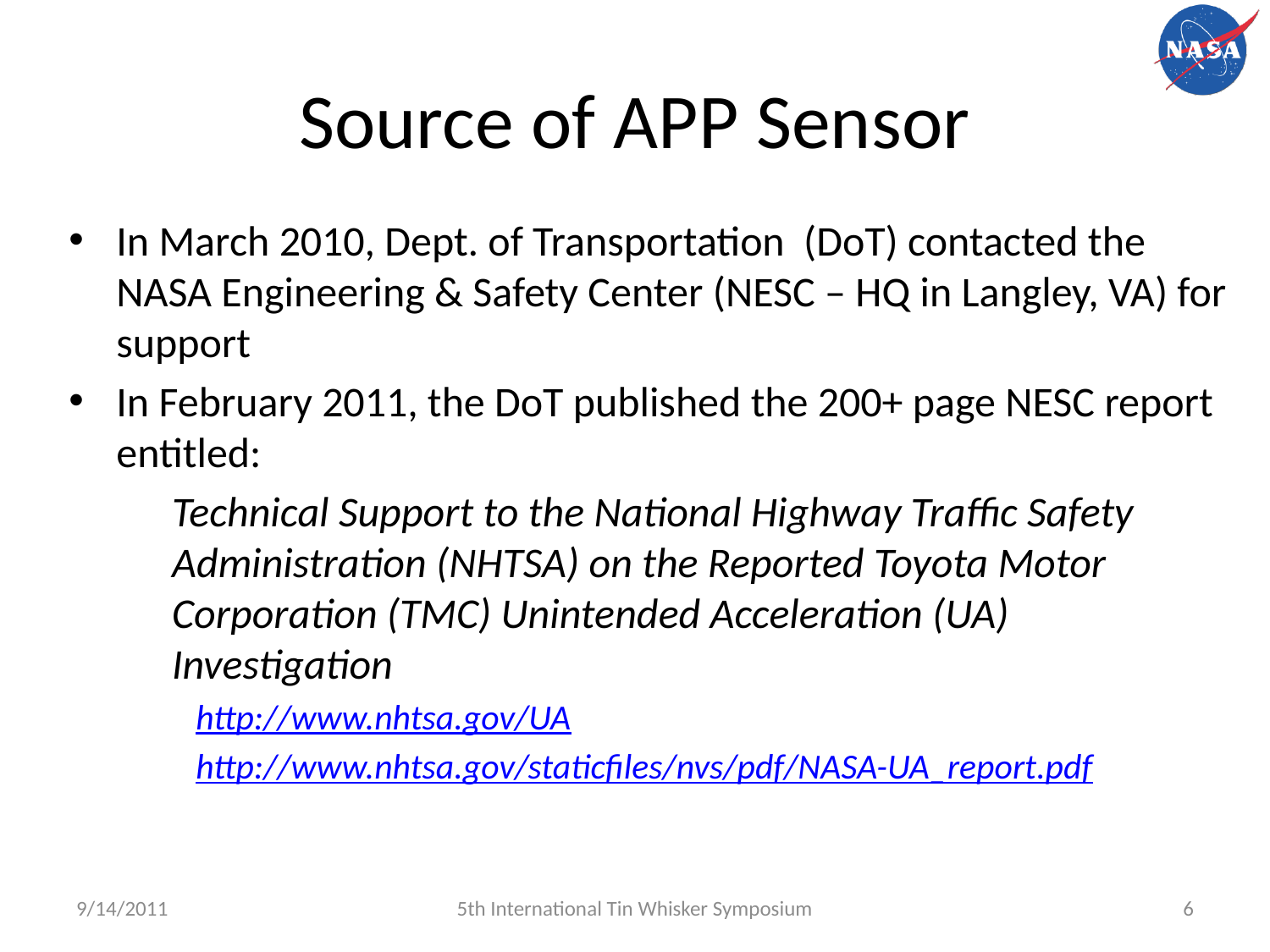

# Source of APP Sensor
In March 2010, Dept. of Transportation  (DoT) contacted the NASA Engineering & Safety Center (NESC – HQ in Langley, VA) for support
In February 2011, the DoT published the 200+ page NESC report entitled:
	Technical Support to the National Highway Traffic Safety Administration (NHTSA) on the Reported Toyota Motor Corporation (TMC) Unintended Acceleration (UA) Investigation
http://www.nhtsa.gov/UA
http://www.nhtsa.gov/staticfiles/nvs/pdf/NASA-UA_report.pdf

9/14/2011
5th International Tin Whisker Symposium
6